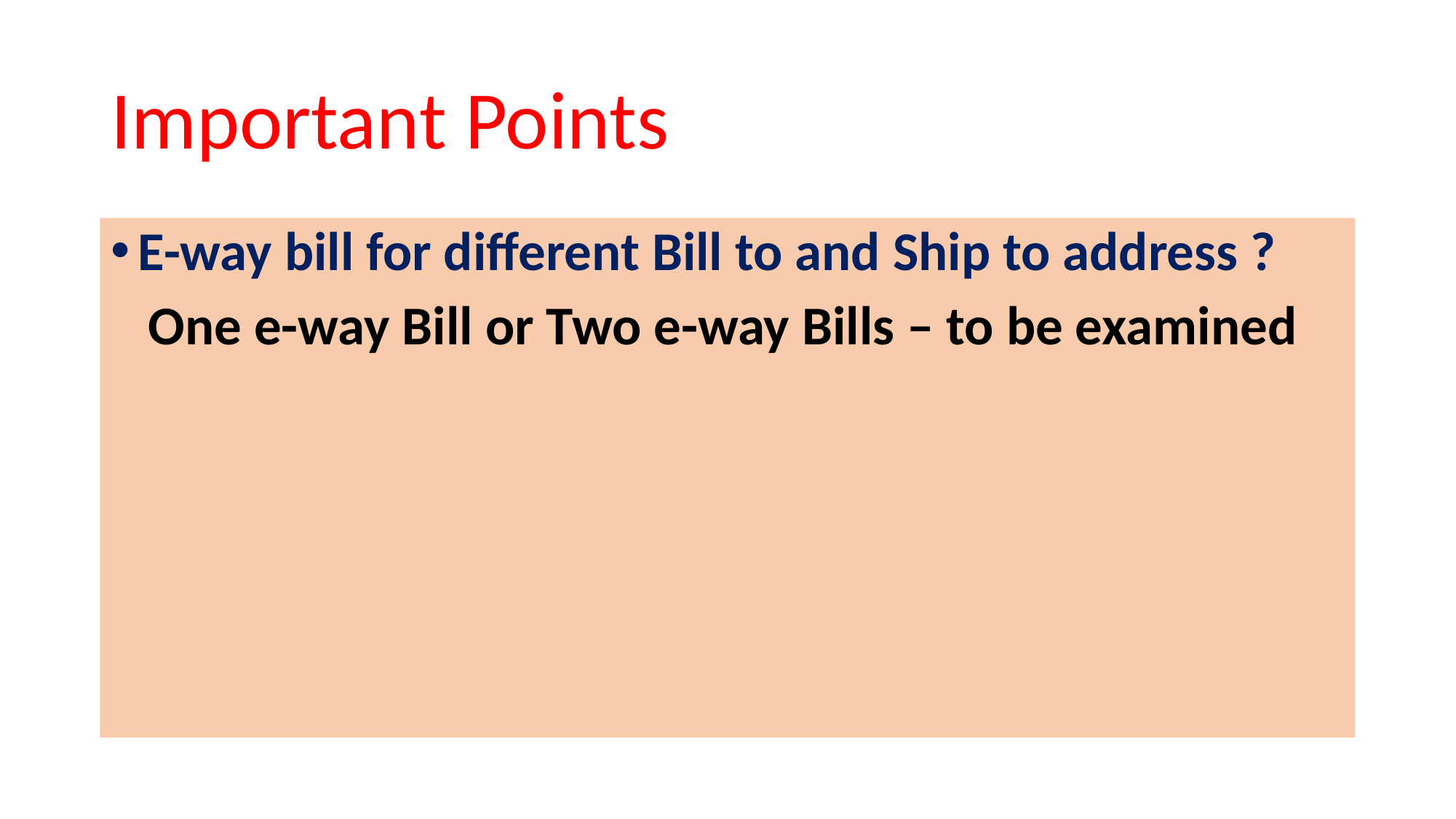

# Important Points
E-way bill for different Bill to and Ship to address ?
   One e-way Bill or Two e-way Bills – to be examined